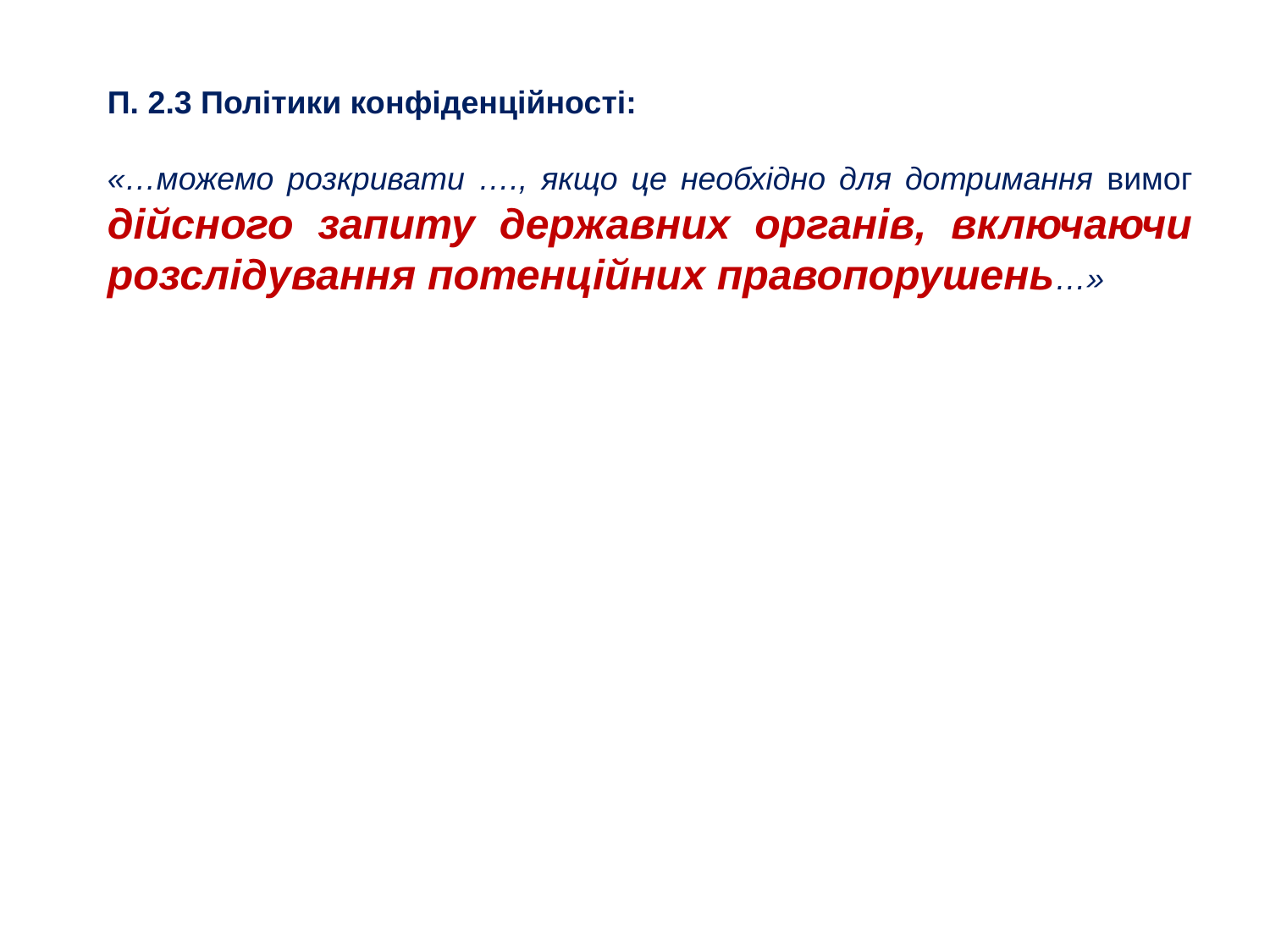

П. 2.3 Політики конфіденційності:

«…можемо розкривати …., якщо це необхідно для дотримання вимог дійсного запиту державних органів, включаючи розслідування потенційних правопорушень…»